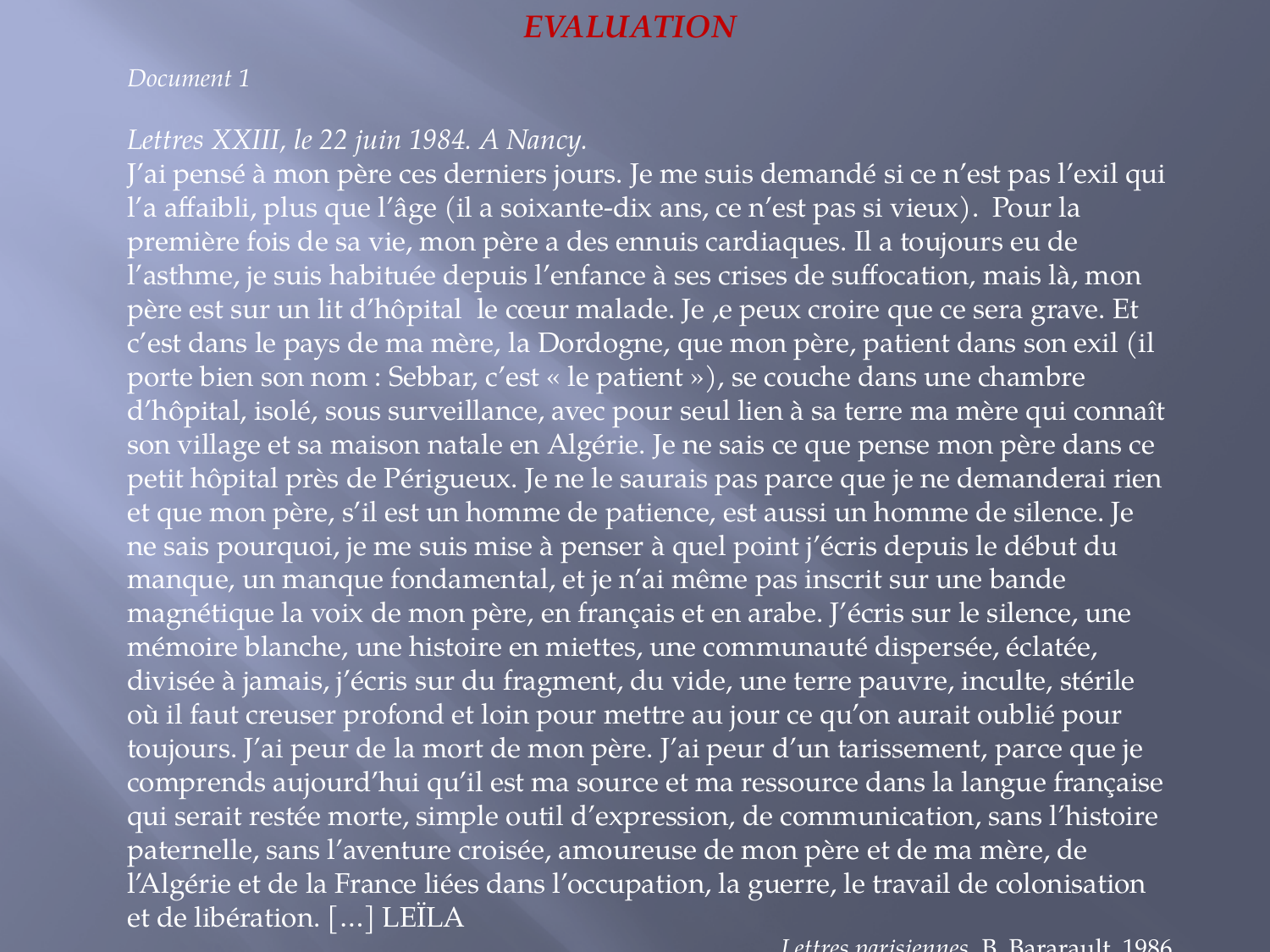

EVALUATION
Document 1

Lettres XXIII, le 22 juin 1984. A Nancy.
J’ai pensé à mon père ces derniers jours. Je me suis demandé si ce n’est pas l’exil qui l’a affaibli, plus que l’âge (il a soixante-dix ans, ce n’est pas si vieux).  Pour la première fois de sa vie, mon père a des ennuis cardiaques. Il a toujours eu de l’asthme, je suis habituée depuis l’enfance à ses crises de suffocation, mais là, mon père est sur un lit d’hôpital  le cœur malade. Je ,e peux croire que ce sera grave. Et c’est dans le pays de ma mère, la Dordogne, que mon père, patient dans son exil (il porte bien son nom : Sebbar, c’est « le patient »), se couche dans une chambre d’hôpital, isolé, sous surveillance, avec pour seul lien à sa terre ma mère qui connaît son village et sa maison natale en Algérie. Je ne sais ce que pense mon père dans ce petit hôpital près de Périgueux. Je ne le saurais pas parce que je ne demanderai rien et que mon père, s’il est un homme de patience, est aussi un homme de silence. Je ne sais pourquoi, je me suis mise à penser à quel point j’écris depuis le début du manque, un manque fondamental, et je n’ai même pas inscrit sur une bande magnétique la voix de mon père, en français et en arabe. J’écris sur le silence, une mémoire blanche, une histoire en miettes, une communauté dispersée, éclatée, divisée à jamais, j’écris sur du fragment, du vide, une terre pauvre, inculte, stérile où il faut creuser profond et loin pour mettre au jour ce qu’on aurait oublié pour toujours. J’ai peur de la mort de mon père. J’ai peur d’un tarissement, parce que je comprends aujourd’hui qu’il est ma source et ma ressource dans la langue française qui serait restée morte, simple outil d’expression, de communication, sans l’histoire paternelle, sans l’aventure croisée, amoureuse de mon père et de ma mère, de l’Algérie et de la France liées dans l’occupation, la guerre, le travail de colonisation et de libération. […] LEÏLA
Lettres parisiennes, B. Bararault, 1986